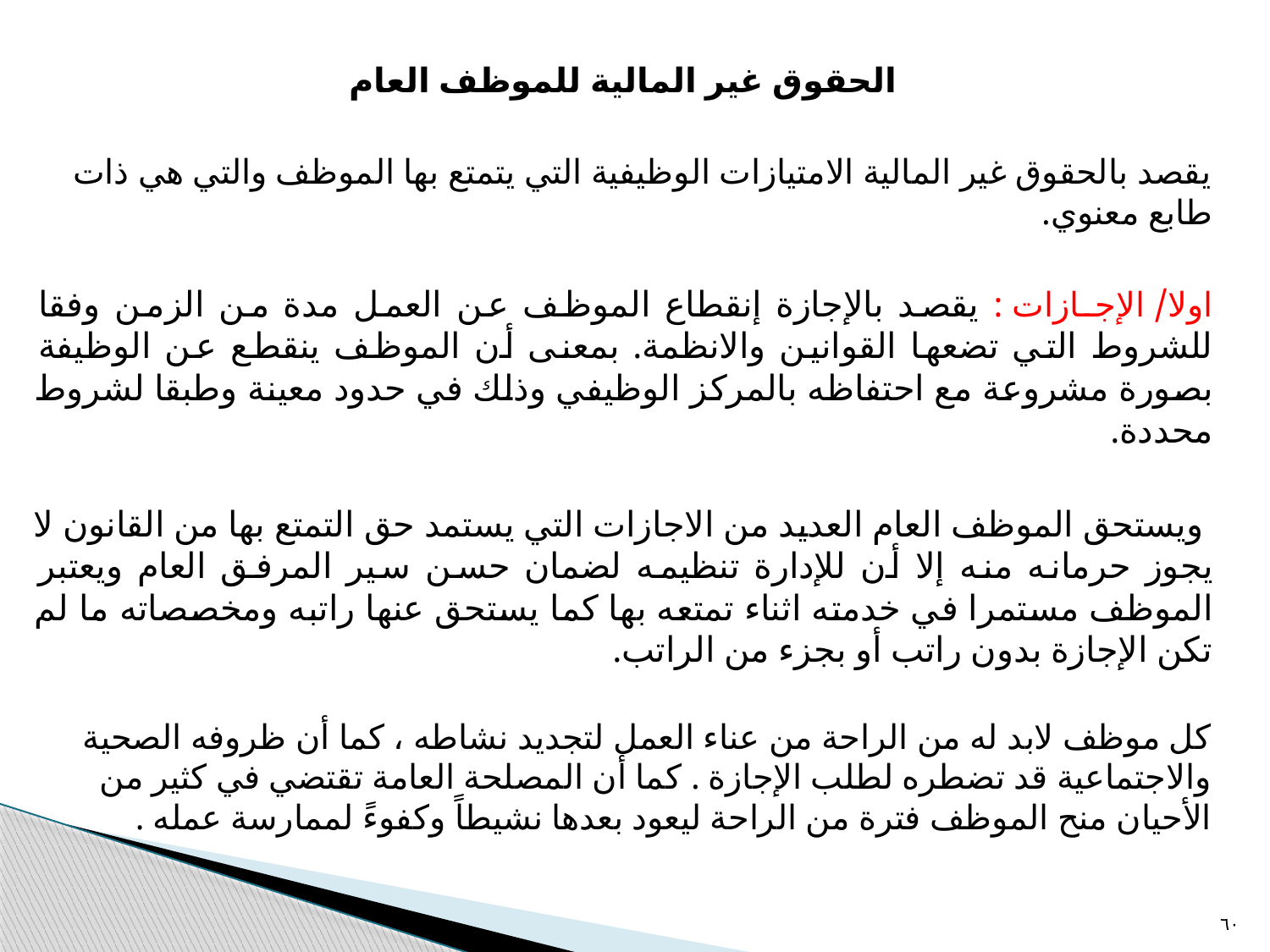

الحقوق غير المالية للموظف العام

يقصد بالحقوق غير المالية الامتيازات الوظيفية التي يتمتع بها الموظف والتي هي ذات طابع معنوي.

اولا/ الإجـازات : يقصد بالإجازة إنقطاع الموظف عن العمل مدة من الزمن وفقا للشروط التي تضعها القوانين والانظمة. بمعنى أن الموظف ينقطع عن الوظيفة بصورة مشروعة مع احتفاظه بالمركز الوظيفي وذلك في حدود معينة وطبقا لشروط محددة.

 ويستحق الموظف العام العديد من الاجازات التي يستمد حق التمتع بها من القانون لا يجوز حرمانه منه إلا أن للإدارة تنظيمه لضمان حسن سير المرفق العام ويعتبر الموظف مستمرا في خدمته اثناء تمتعه بها كما يستحق عنها راتبه ومخصصاته ما لم تكن الإجازة بدون راتب أو بجزء من الراتب.
كل موظف لابد له من الراحة من عناء العمل لتجديد نشاطه ، كما أن ظروفه الصحية والاجتماعية قد تضطره لطلب الإجازة . كما أن المصلحة العامة تقتضي في كثير من الأحيان منح الموظف فترة من الراحة ليعود بعدها نشيطاً وكفوءً لممارسة عمله .

٦٠